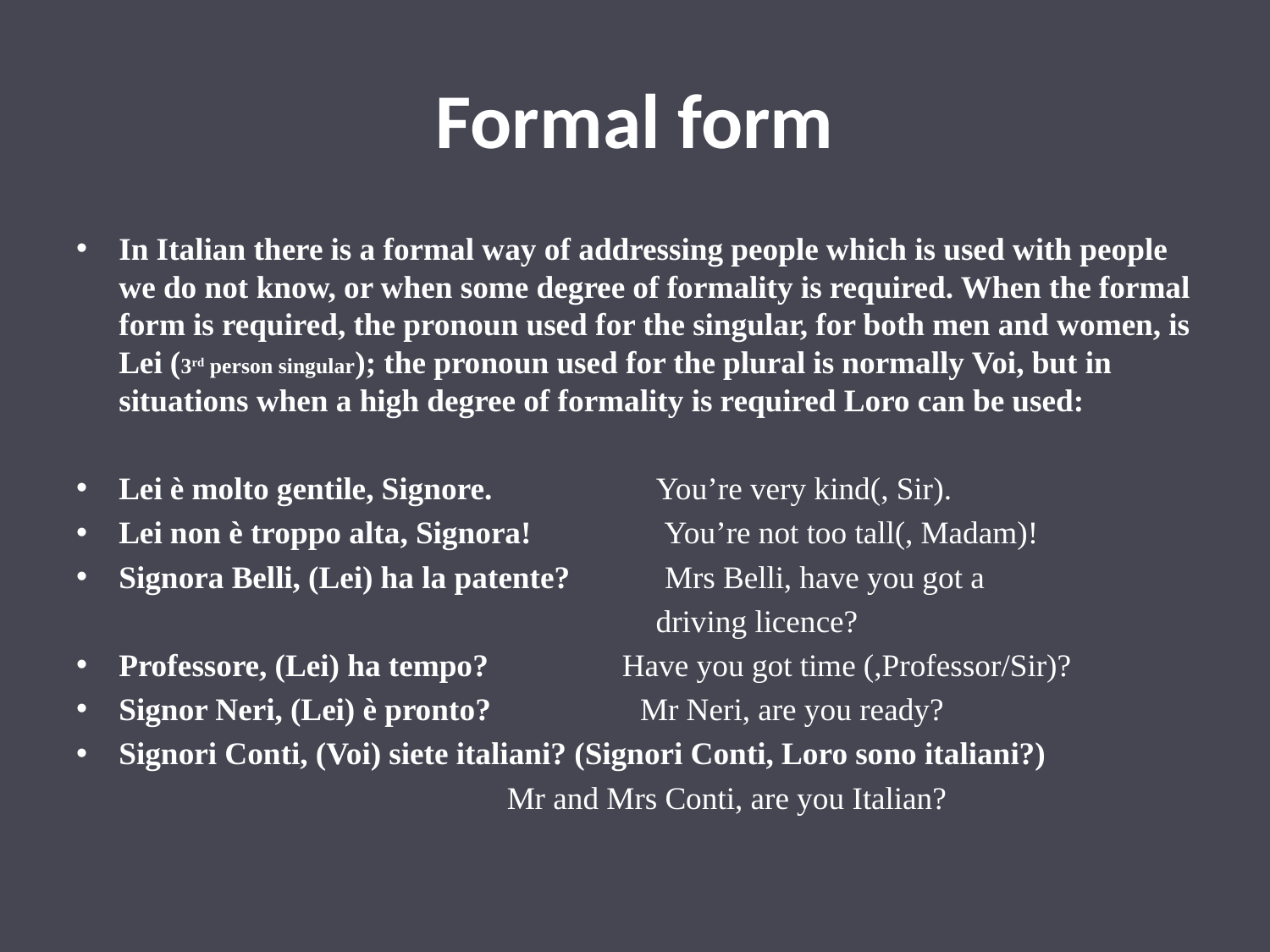

# Formal form
In Italian there is a formal way of addressing people which is used with people we do not know, or when some degree of formality is required. When the formal form is required, the pronoun used for the singular, for both men and women, is Lei (3rd person singular); the pronoun used for the plural is normally Voi, but in situations when a high degree of formality is required Loro can be used:

Lei è molto gentile, Signore.                     You’re very kind(, Sir).
Lei non è troppo alta, Signora!                 You’re not too tall(, Madam)!
Signora Belli, (Lei) ha la patente?            Mrs Belli, have you got a
                                                                          driving licence?
Professore, (Lei) ha tempo?                 Have you got time (,Professor/Sir)?
Signor Neri, (Lei) è pronto?                   Mr Neri, are you ready?
Signori Conti, (Voi) siete italiani? (Signori Conti, Loro sono italiani?)
                                                       Mr and Mrs Conti, are you Italian?